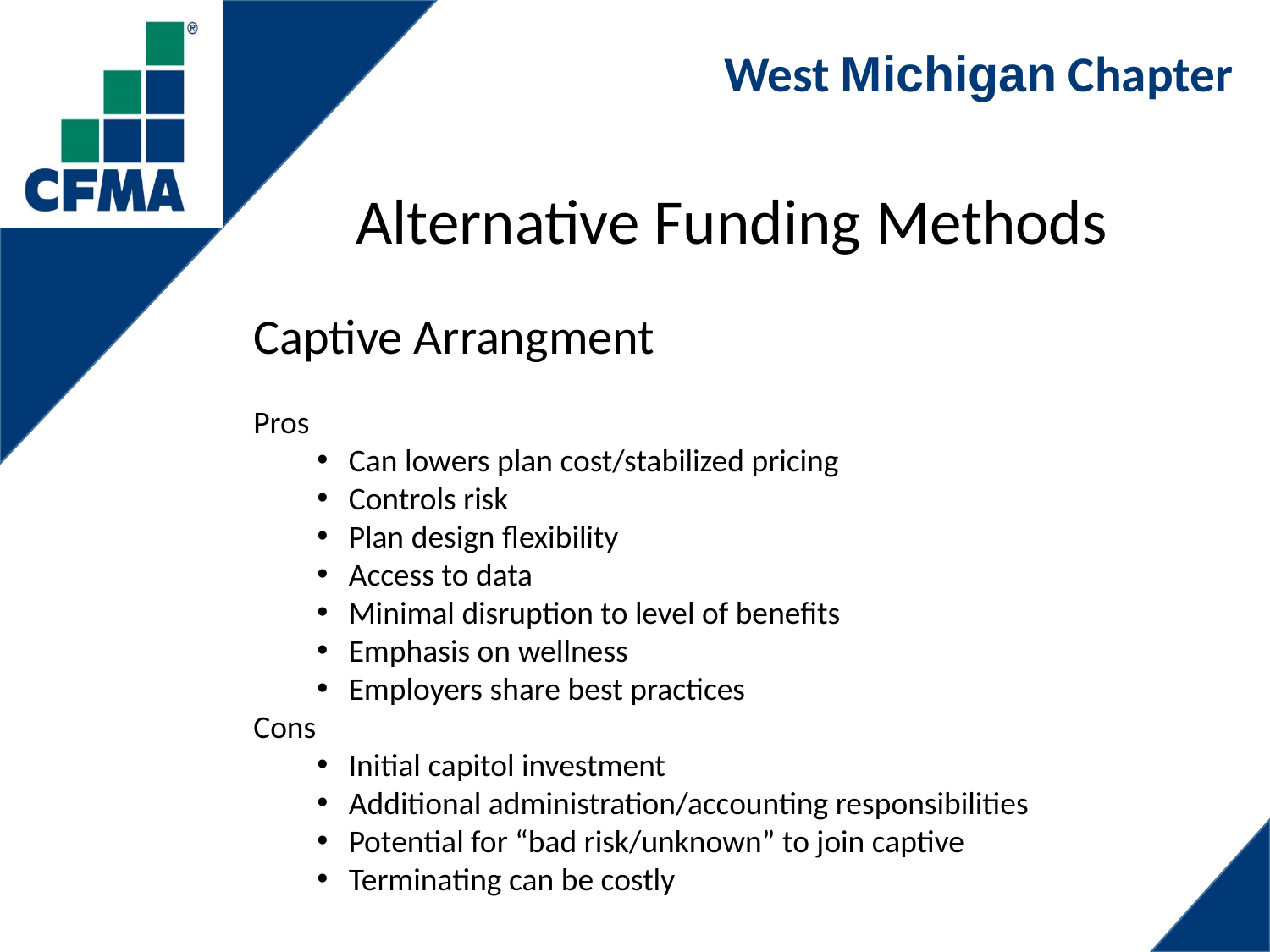

# Alternative Funding Methods
Captive Arrangment

Pros
Can lowers plan cost/stabilized pricing
Controls risk
Plan design flexibility
Access to data
Minimal disruption to level of benefits
Emphasis on wellness
Employers share best practices
Cons
Initial capitol investment
Additional administration/accounting responsibilities
Potential for “bad risk/unknown” to join captive
Terminating can be costly